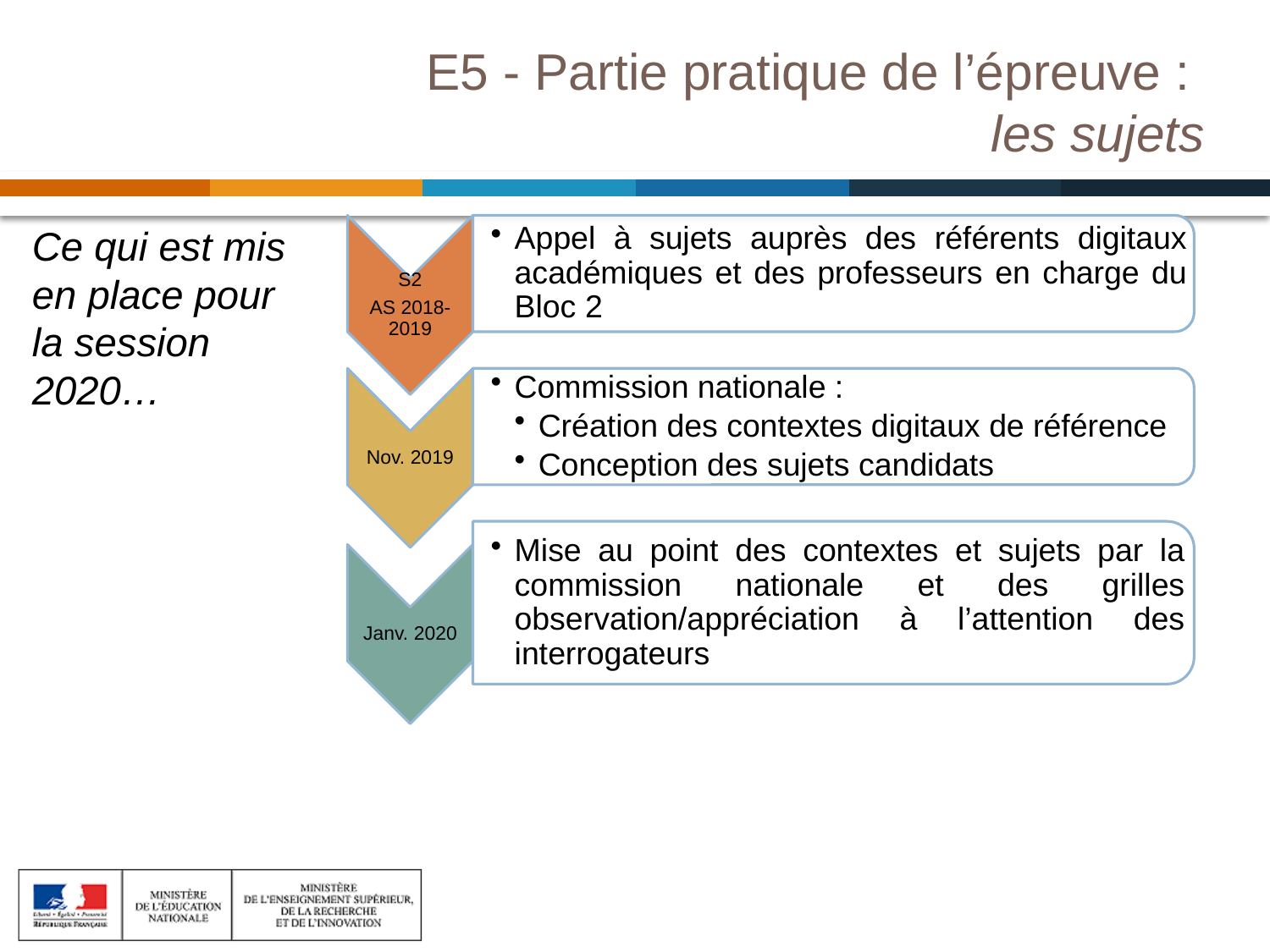

# E5 - Partie pratique de l’épreuve : les sujets
Ce qui est mis en place pour la session 2020…

S2
AS 2018-2019
Appel à sujets auprès des référents digitaux académiques et des professeurs en charge du Bloc 2
Nov. 2019
Commission nationale :
Création des contextes digitaux de référence
Conception des sujets candidats
Janv. 2020
Mise au point des contextes et sujets par la commission nationale et des grilles observation/appréciation à l’attention des interrogateurs